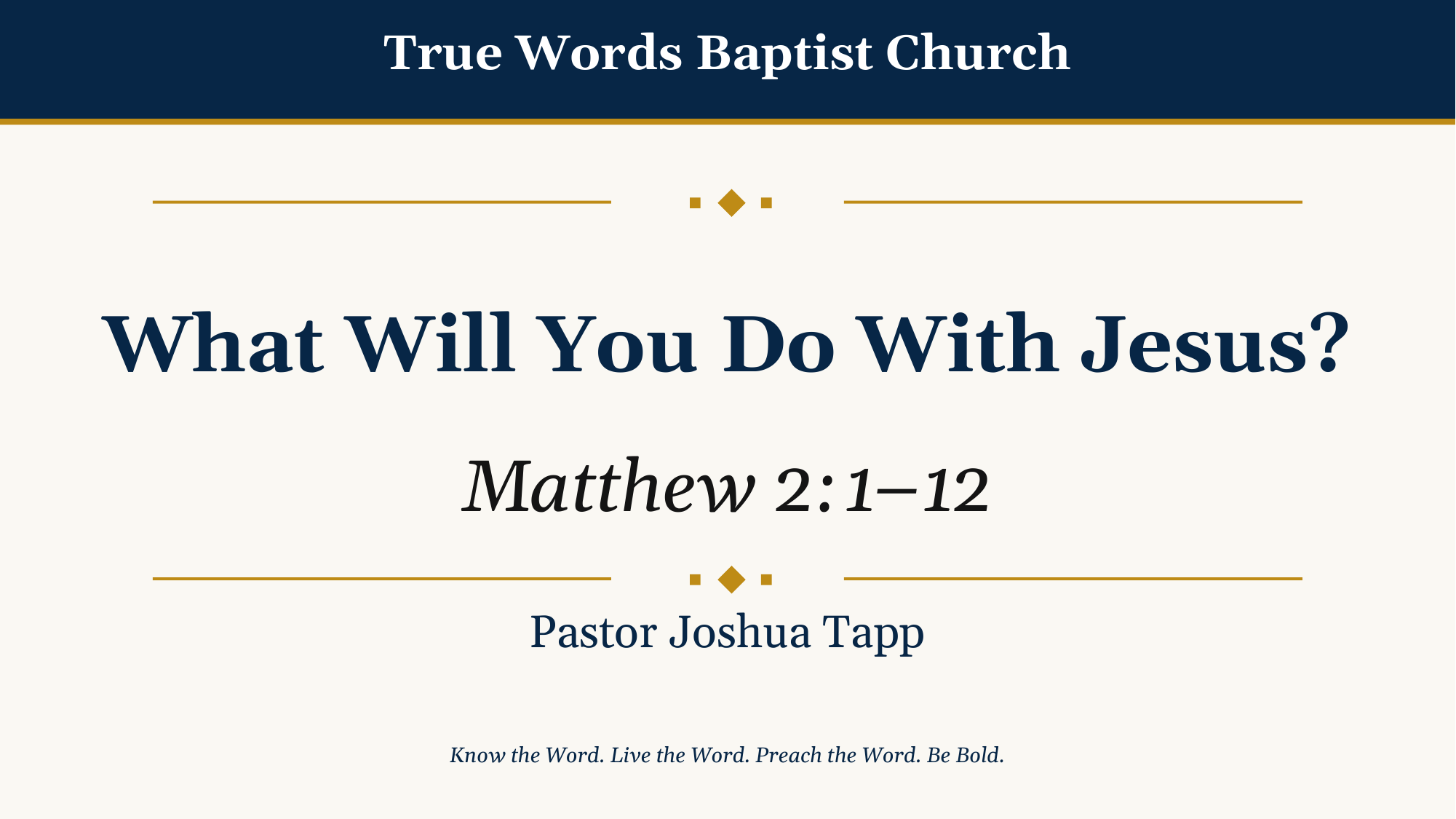

True Words Baptist Church

What Will You Do With Jesus?
Matthew 2:1–12

Pastor Joshua Tapp
Know the Word. Live the Word. Preach the Word. Be Bold.